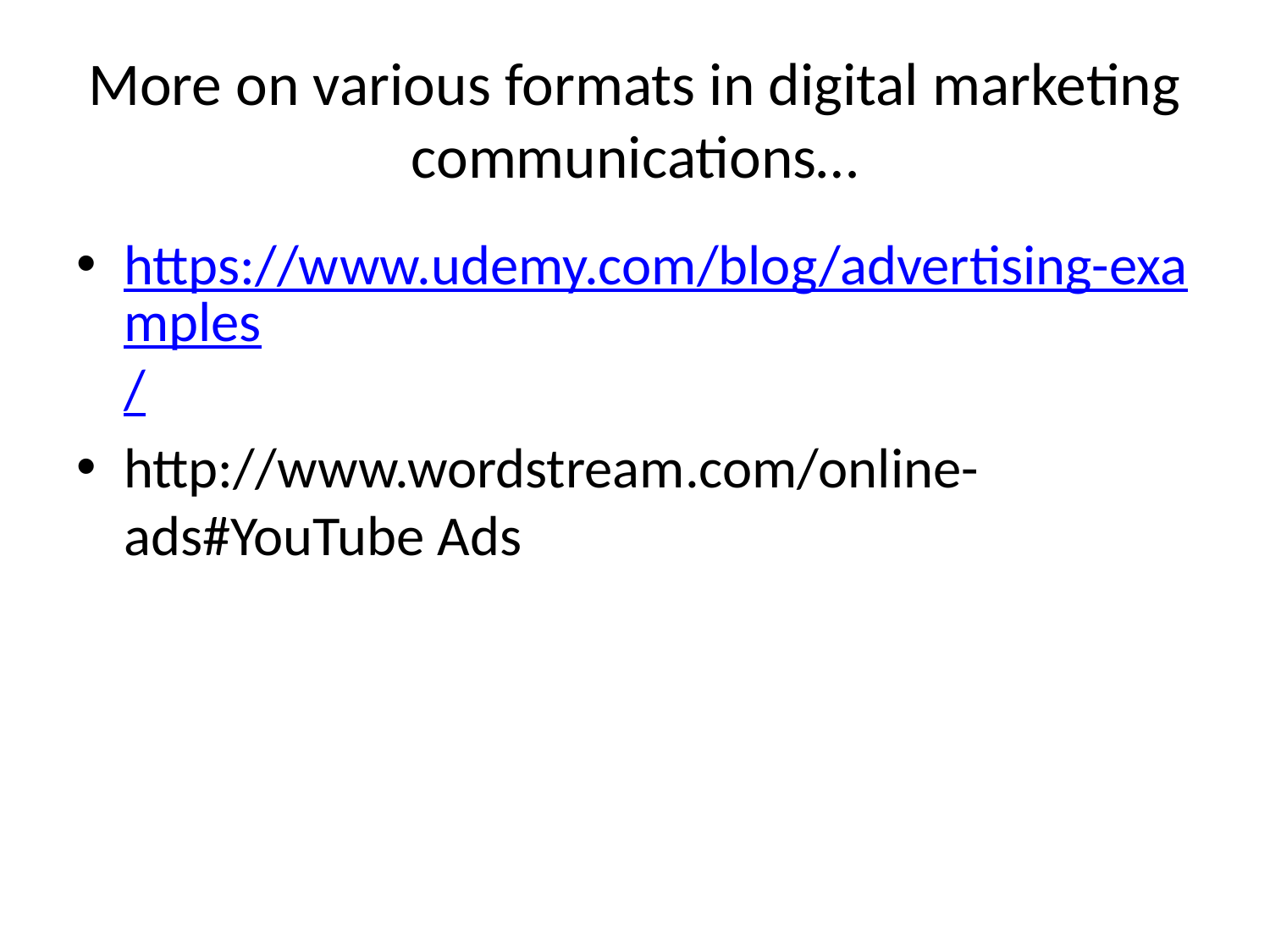

# More on various formats in digital marketing communications…
https://www.udemy.com/blog/advertising-examples/
http://www.wordstream.com/online-ads#YouTube Ads